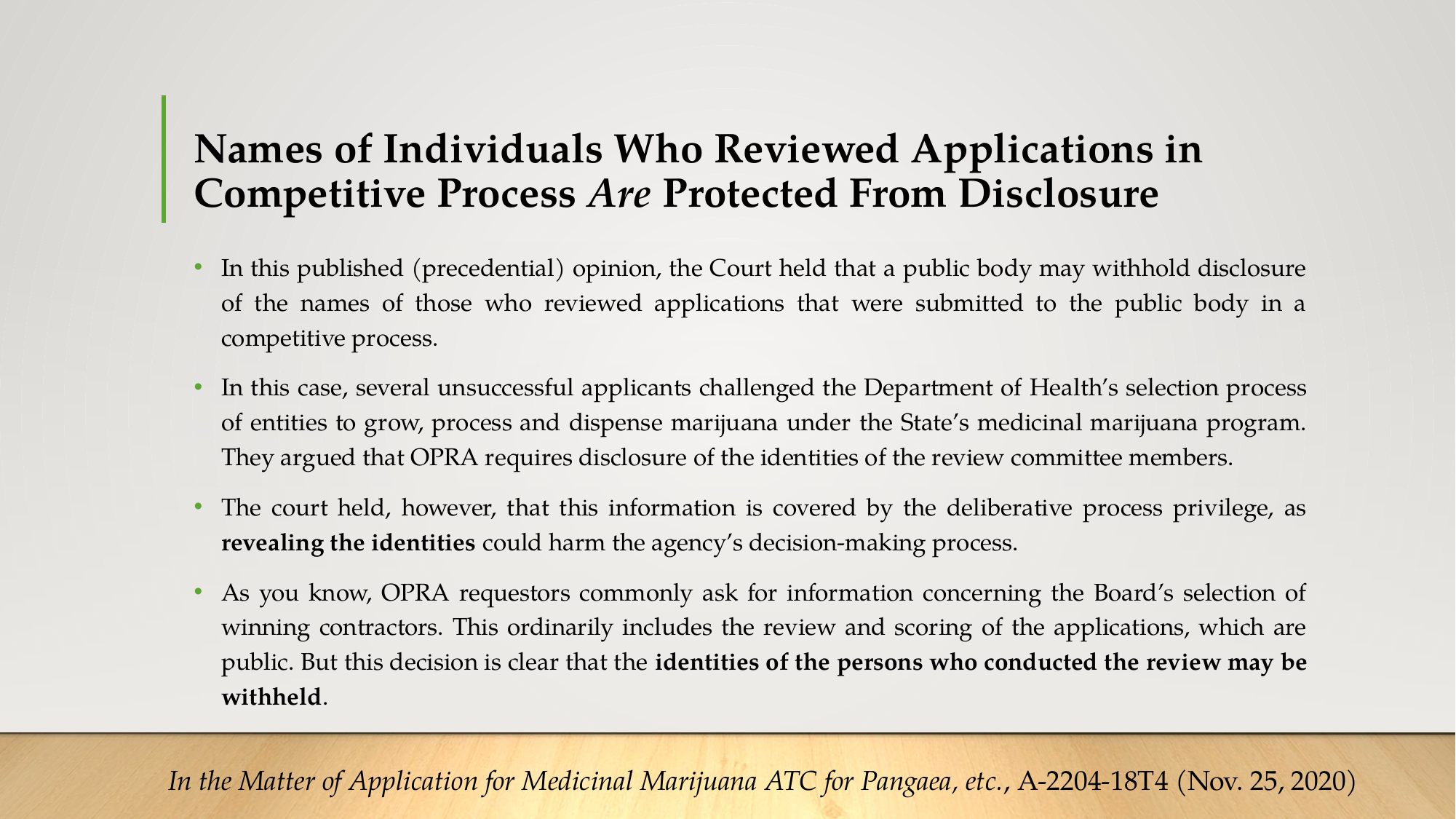

# Names of Individuals Who Reviewed Applications in Competitive Process Are Protected From Disclosure
In this published (precedential) opinion, the Court held that a public body may withhold disclosure of the names of those who reviewed applications that were submitted to the public body in a competitive process.
In this case, several unsuccessful applicants challenged the Department of Health’s selection process of entities to grow, process and dispense marijuana under the State’s medicinal marijuana program. They argued that OPRA requires disclosure of the identities of the review committee members.
The court held, however, that this information is covered by the deliberative process privilege, as revealing the identities could harm the agency’s decision-making process.
As you know, OPRA requestors commonly ask for information concerning the Board’s selection of winning contractors. This ordinarily includes the review and scoring of the applications, which are public. But this decision is clear that the identities of the persons who conducted the review may be withheld.
In the Matter of Application for Medicinal Marijuana ATC for Pangaea, etc., A-2204-18T4 (Nov. 25, 2020)